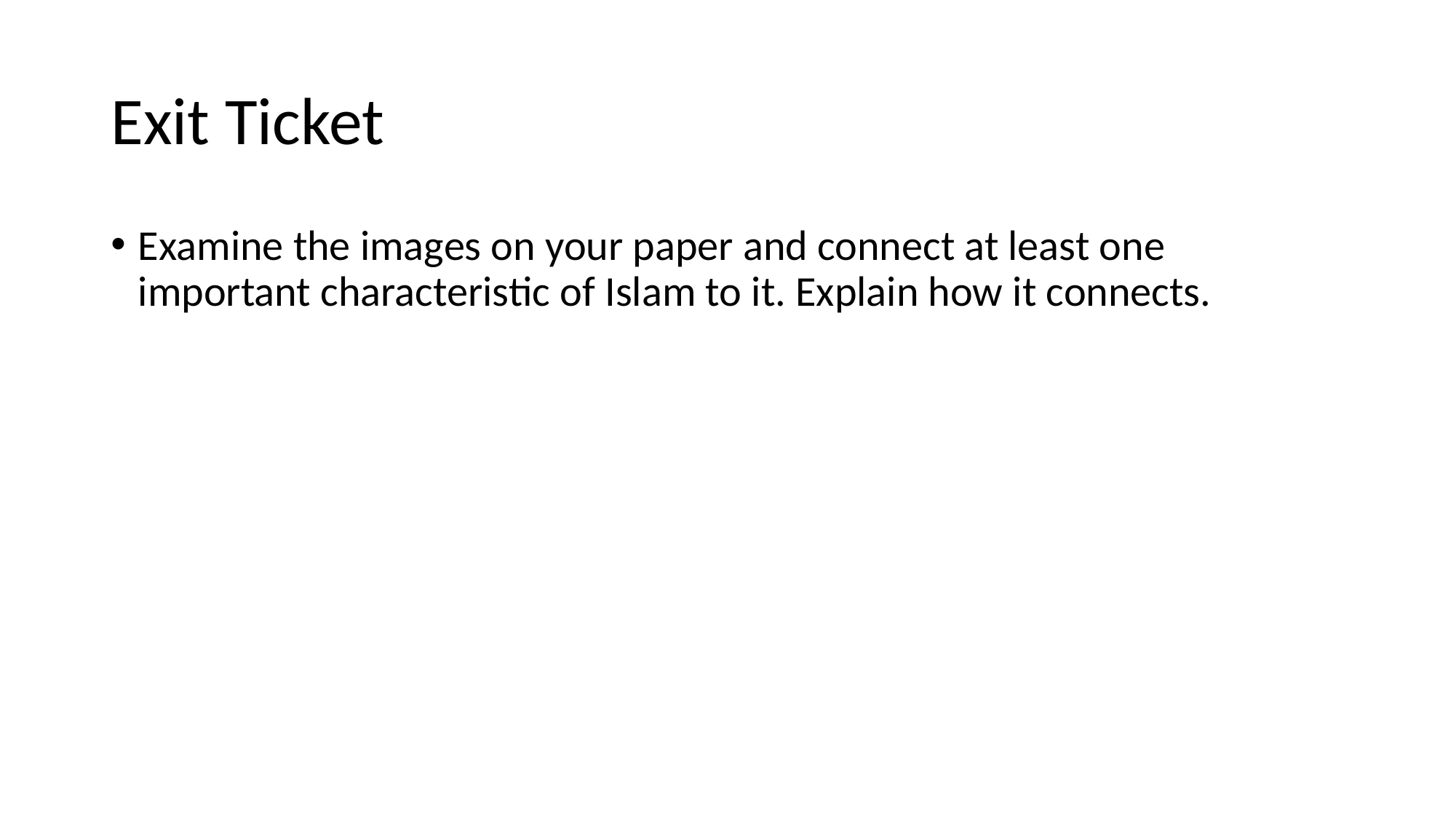

# Exit Ticket
Examine the images on your paper and connect at least one important characteristic of Islam to it. Explain how it connects.